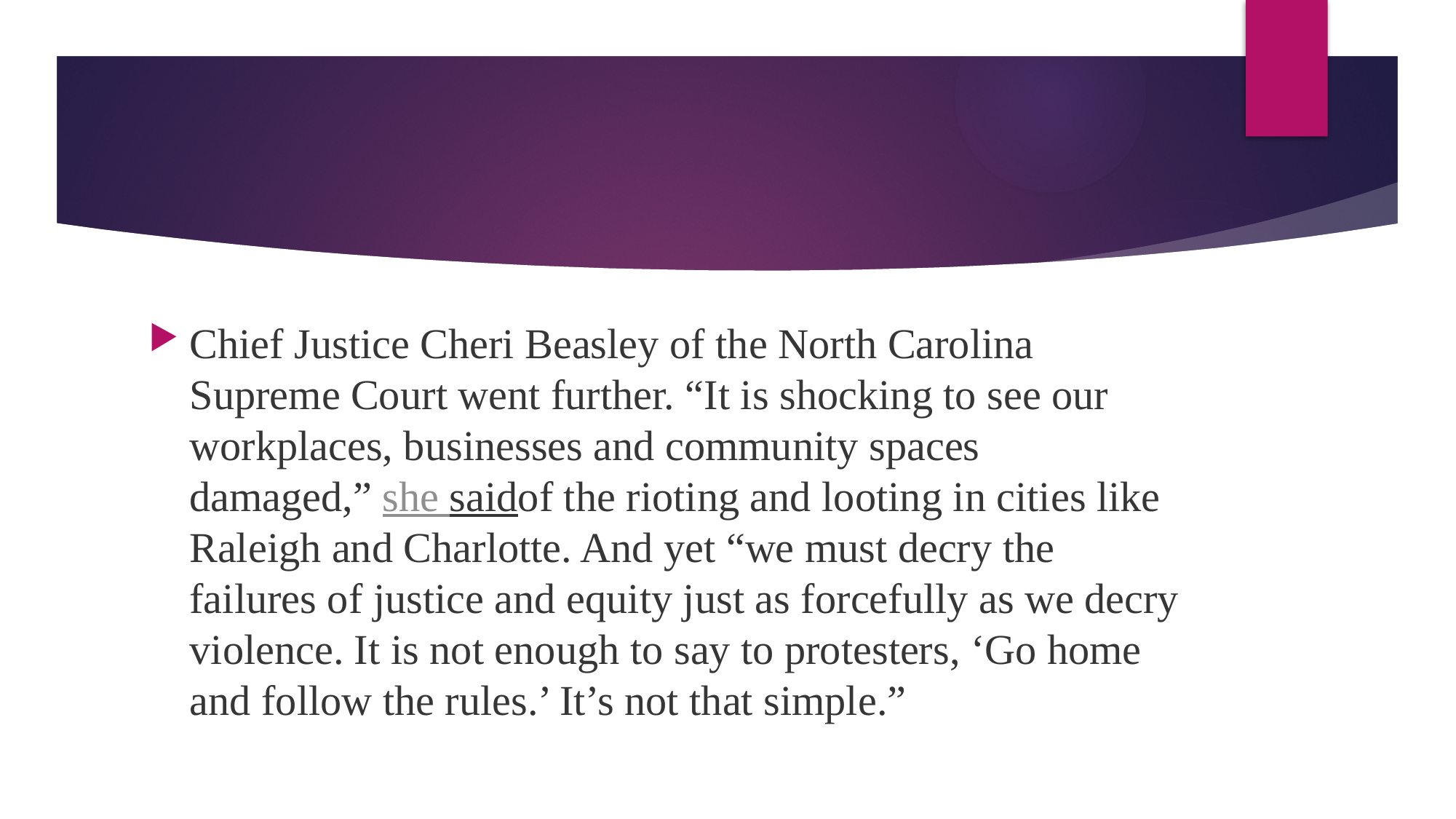

#
Chief Justice Cheri Beasley of the North Carolina Supreme Court went further. “It is shocking to see our workplaces, businesses and community spaces damaged,” she saidof the rioting and looting in cities like Raleigh and Charlotte. And yet “we must decry the failures of justice and equity just as forcefully as we decry violence. It is not enough to say to protesters, ‘Go home and follow the rules.’ It’s not that simple.”